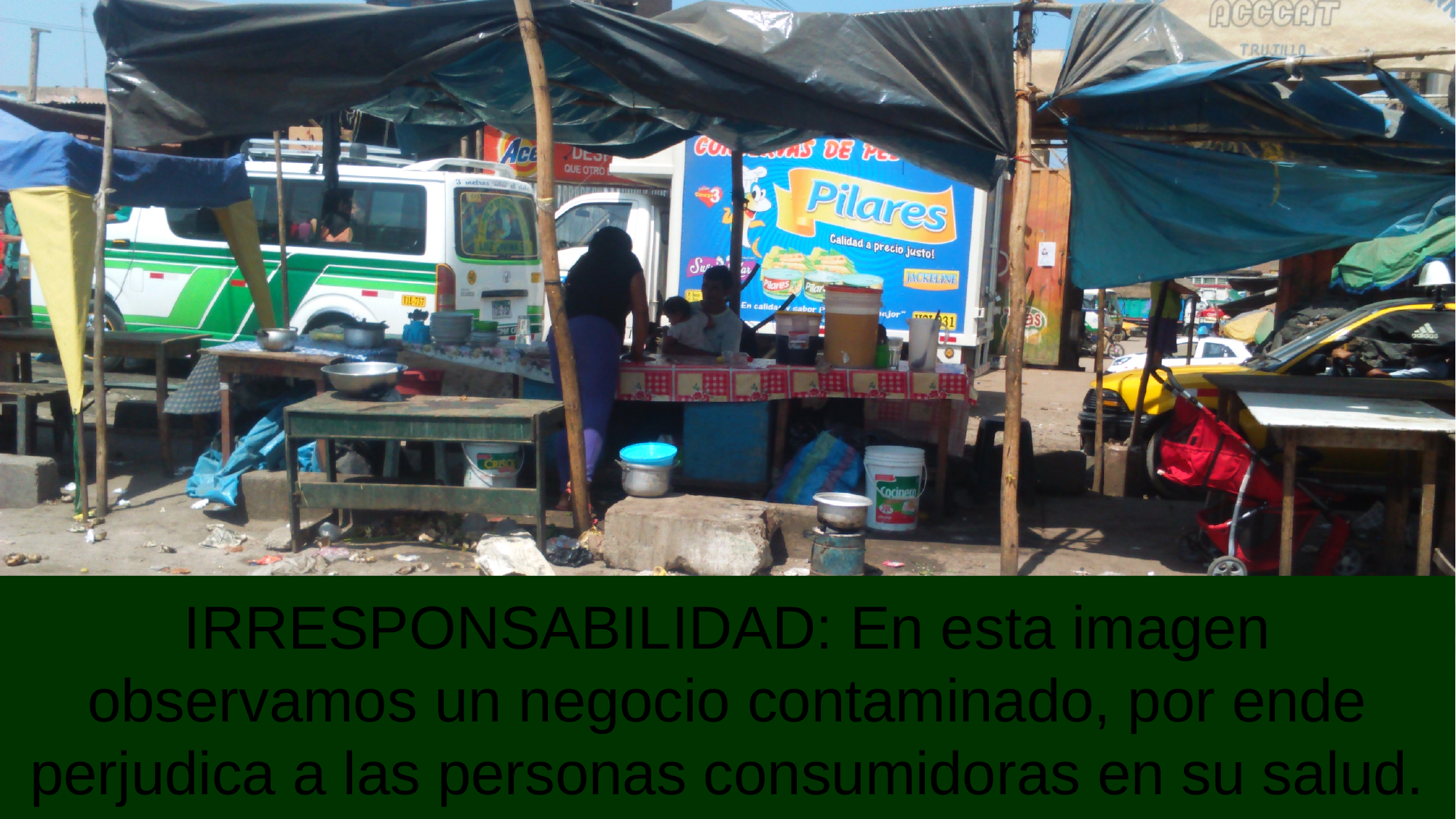

# IRRESPONSABILIDAD: En esta imagen observamos un negocio contaminado, por ende perjudica a las personas consumidoras en su salud.